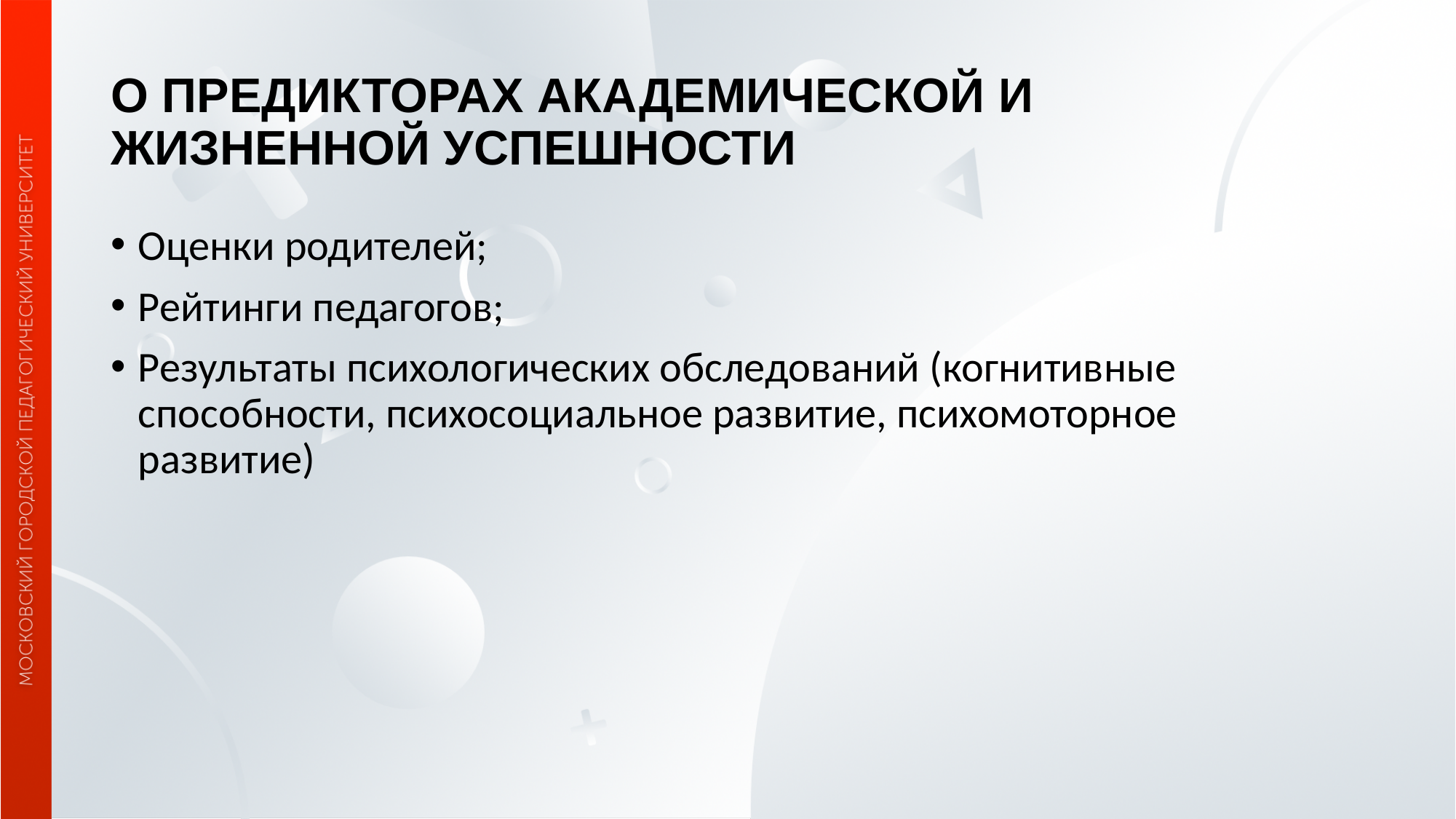

# О ПРЕДИКТОРАХ АКАДЕМИЧЕСКОЙ И ЖИЗНЕННОЙ УСПЕШНОСТИ
Оценки родителей;
Рейтинги педагогов;
Результаты психологических обследований (когнитивные способности, психосоциальное развитие, психомоторное развитие)